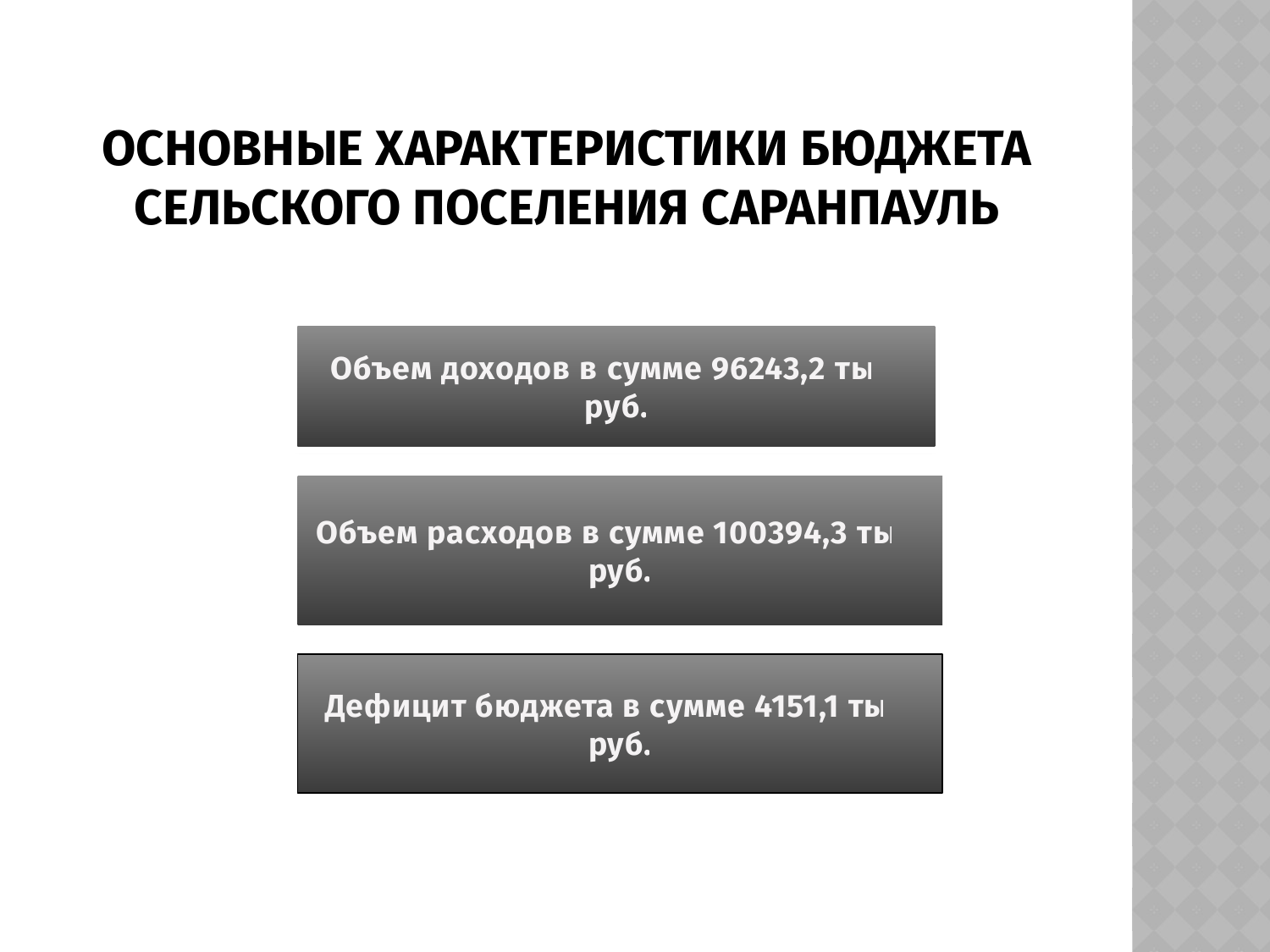

# Основные характеристики бюджета сельского поселения Саранпауль
Объем доходов в сумме 96243,2 тыс. руб.
Объем расходов в сумме 100394,3 тыс. руб.
Дефицит бюджета в сумме 4151,1 тыс. руб.